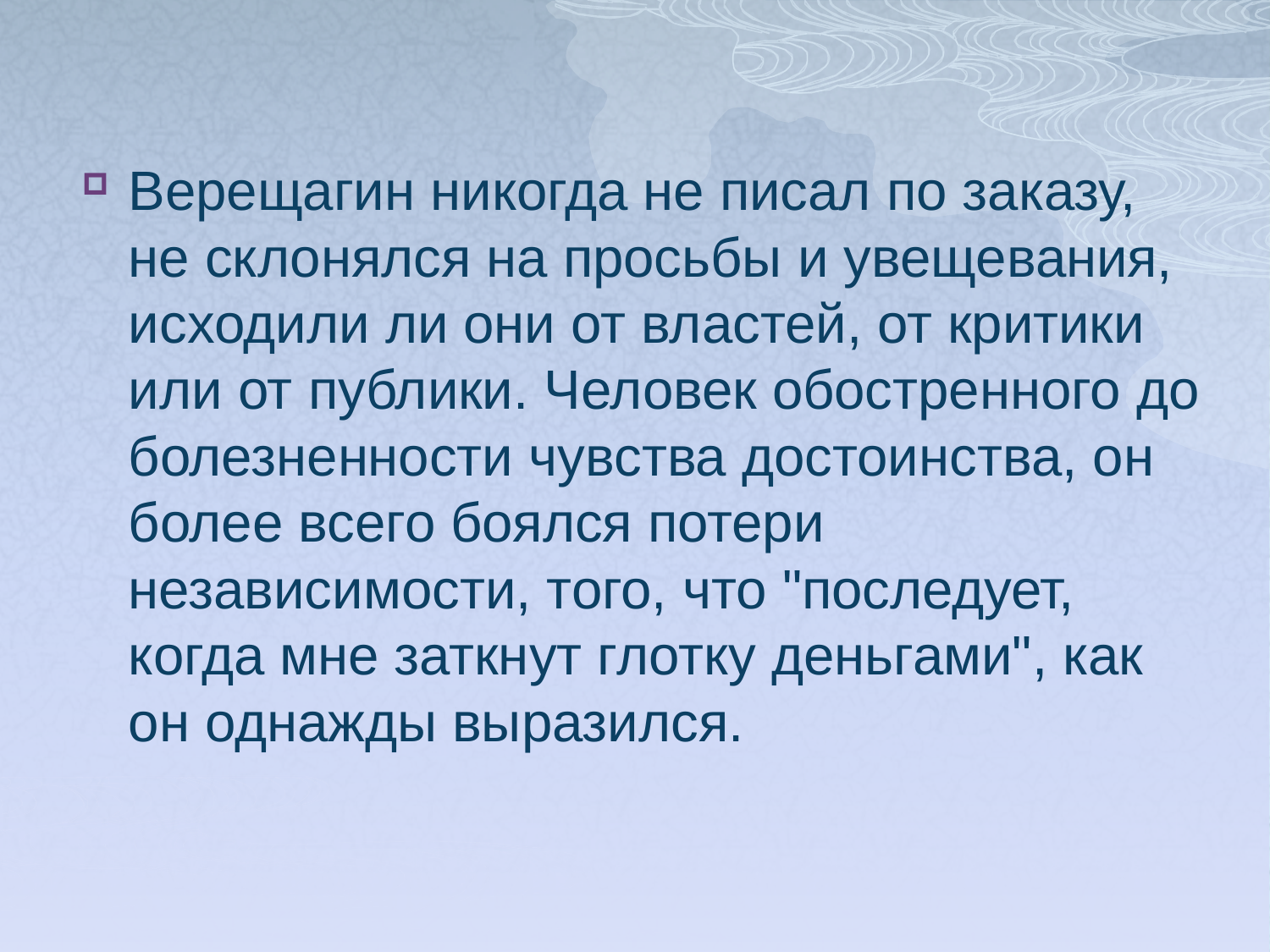

Верещагин никогда не писал по заказу, не склонялся на просьбы и увещевания, исходили ли они от властей, от критики или от публики. Человек обостренного до болезненности чувства достоинства, он более всего боялся потери независимости, того, что "последует, когда мне заткнут глотку деньгами", как он однажды выразился.